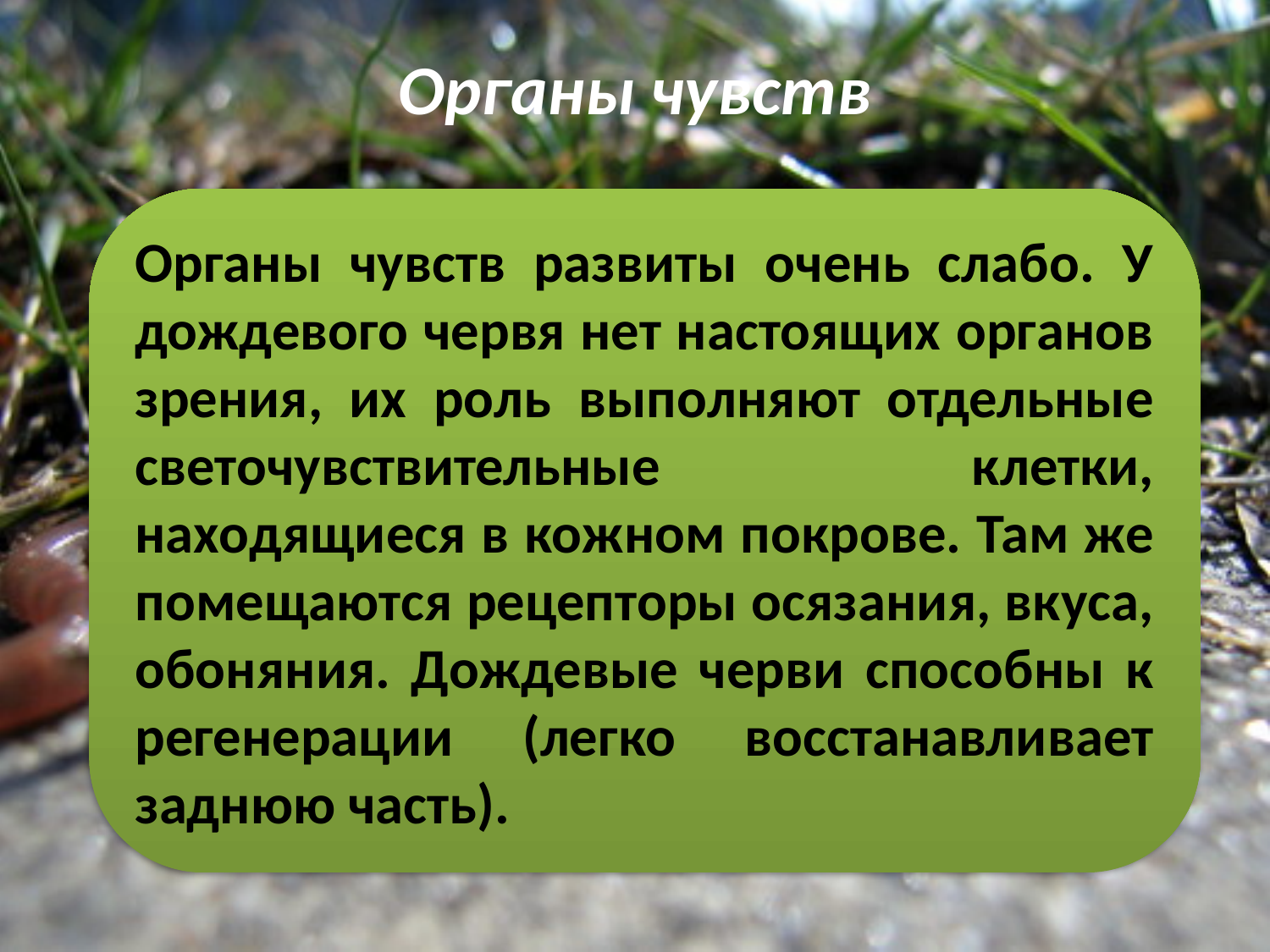

# Органы чувств
Органы чувств развиты очень слабо. У дождевого червя нет настоящих органов зрения, их роль выполняют отдельные светочувствительные клетки, находящиеся в кожном покрове. Там же помещаются рецепторы осязания, вкуса, обоняния. Дождевые черви способны к регенерации (легко восстанавливает заднюю часть).